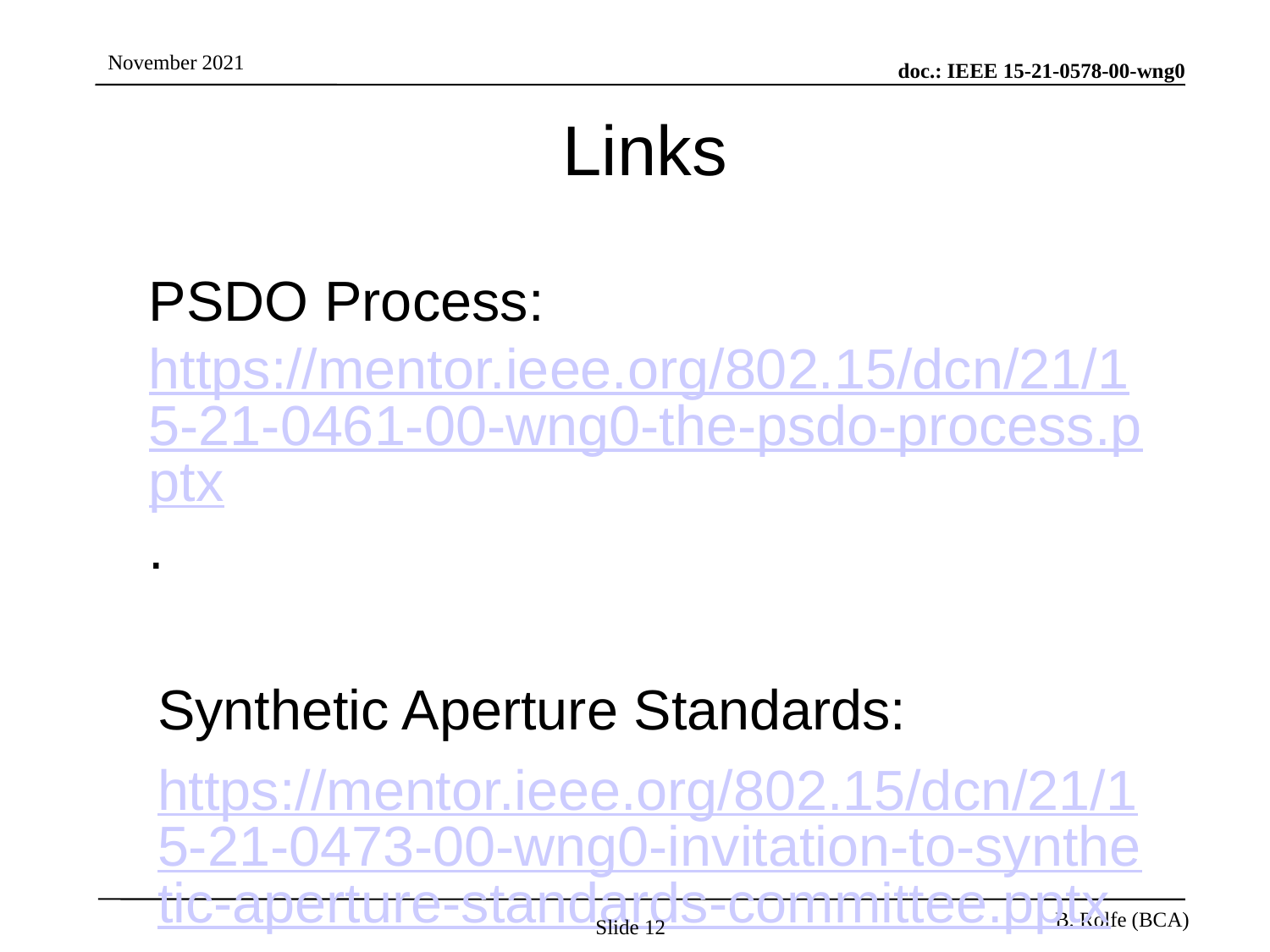

# Links
PSDO Process: https://mentor.ieee.org/802.15/dcn/21/15-21-0461-00-wng0-the-psdo-process.pptx.

Synthetic Aperture Standards:
https://mentor.ieee.org/802.15/dcn/21/15-21-0473-00-wng0-invitation-to-synthetic-aperture-standards-committee.pptx

Slide 12